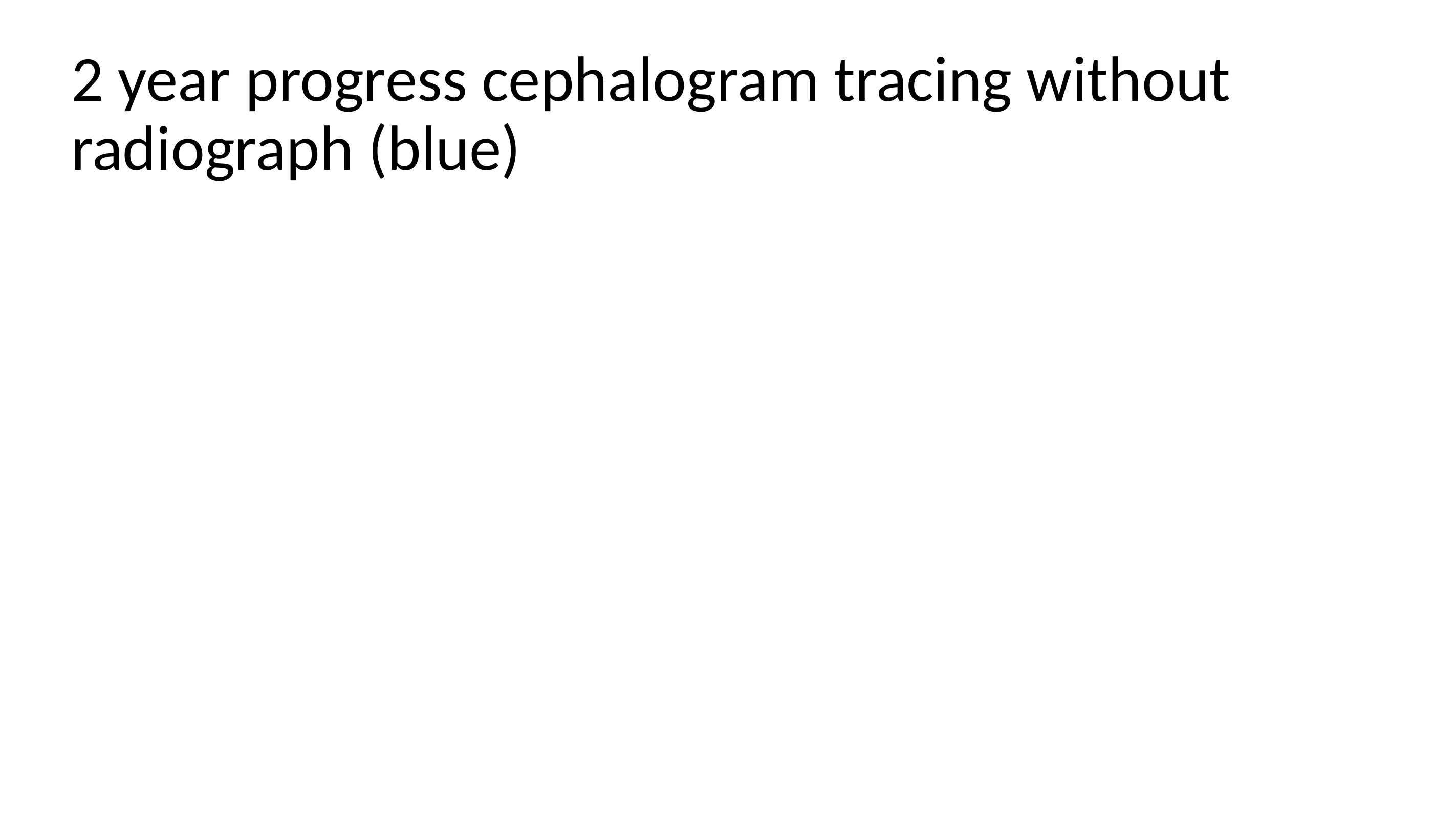

# 2 year progress cephalogram tracing without radiograph (blue)